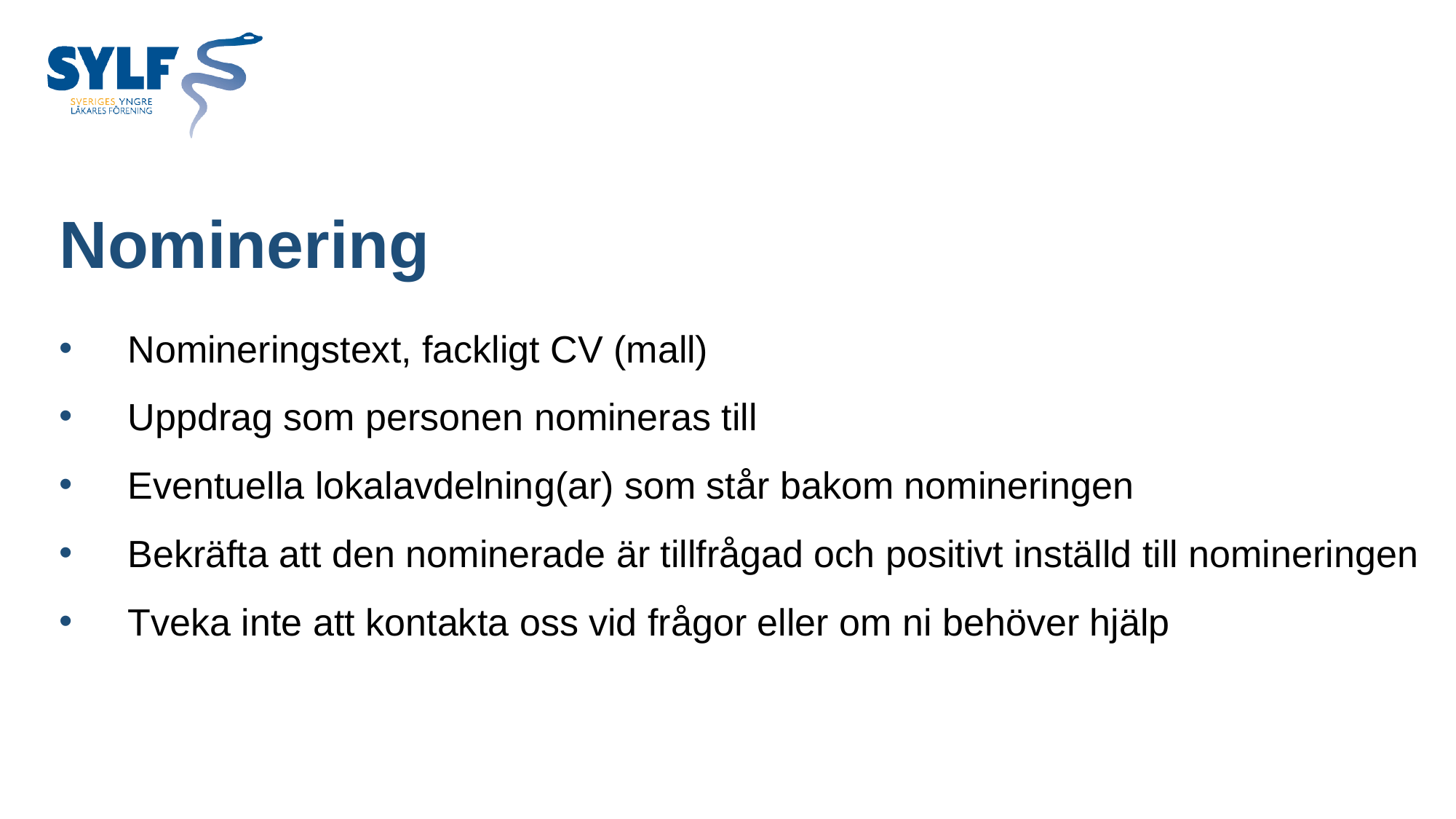

# Nominering
Nomineringstext, fackligt CV (mall)
Uppdrag som personen nomineras till
Eventuella lokalavdelning(ar) som står bakom nomineringen
Bekräfta att den nominerade är tillfrågad och positivt inställd till nomineringen
Tveka inte att kontakta oss vid frågor eller om ni behöver hjälp